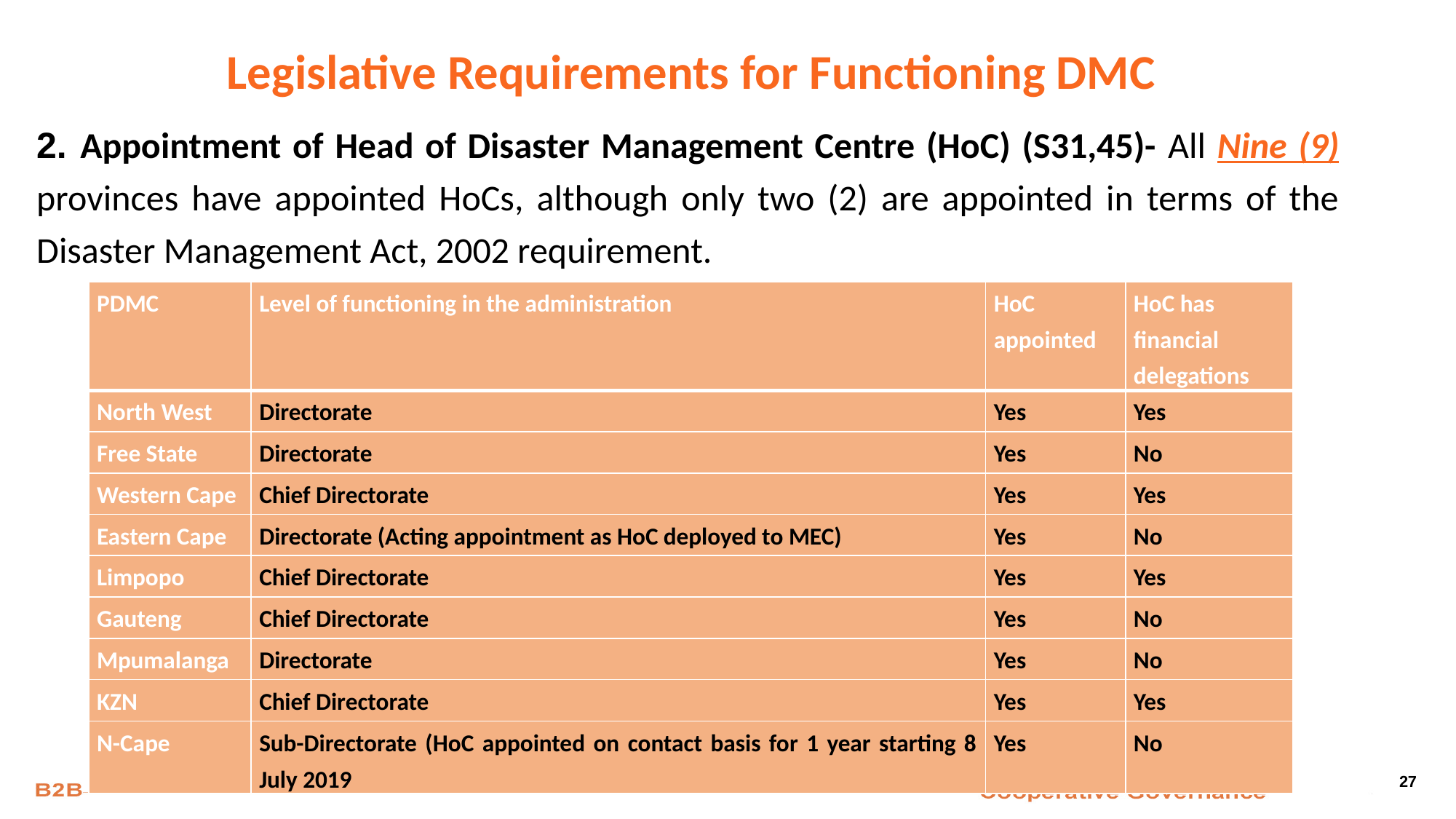

# Legislative Requirements for Functioning DMC
2. Appointment of Head of Disaster Management Centre (HoC) (S31,45)- All Nine (9) provinces have appointed HoCs, although only two (2) are appointed in terms of the Disaster Management Act, 2002 requirement.

| PDMC | Level of functioning in the administration | HoC appointed | HoC has financial delegations |
| --- | --- | --- | --- |
| North West | Directorate | Yes | Yes |
| Free State | Directorate | Yes | No |
| Western Cape | Chief Directorate | Yes | Yes |
| Eastern Cape | Directorate (Acting appointment as HoC deployed to MEC) | Yes | No |
| Limpopo | Chief Directorate | Yes | Yes |
| Gauteng | Chief Directorate | Yes | No |
| Mpumalanga | Directorate | Yes | No |
| KZN | Chief Directorate | Yes | Yes |
| N-Cape | Sub-Directorate (HoC appointed on contact basis for 1 year starting 8 July 2019 | Yes | No |

27